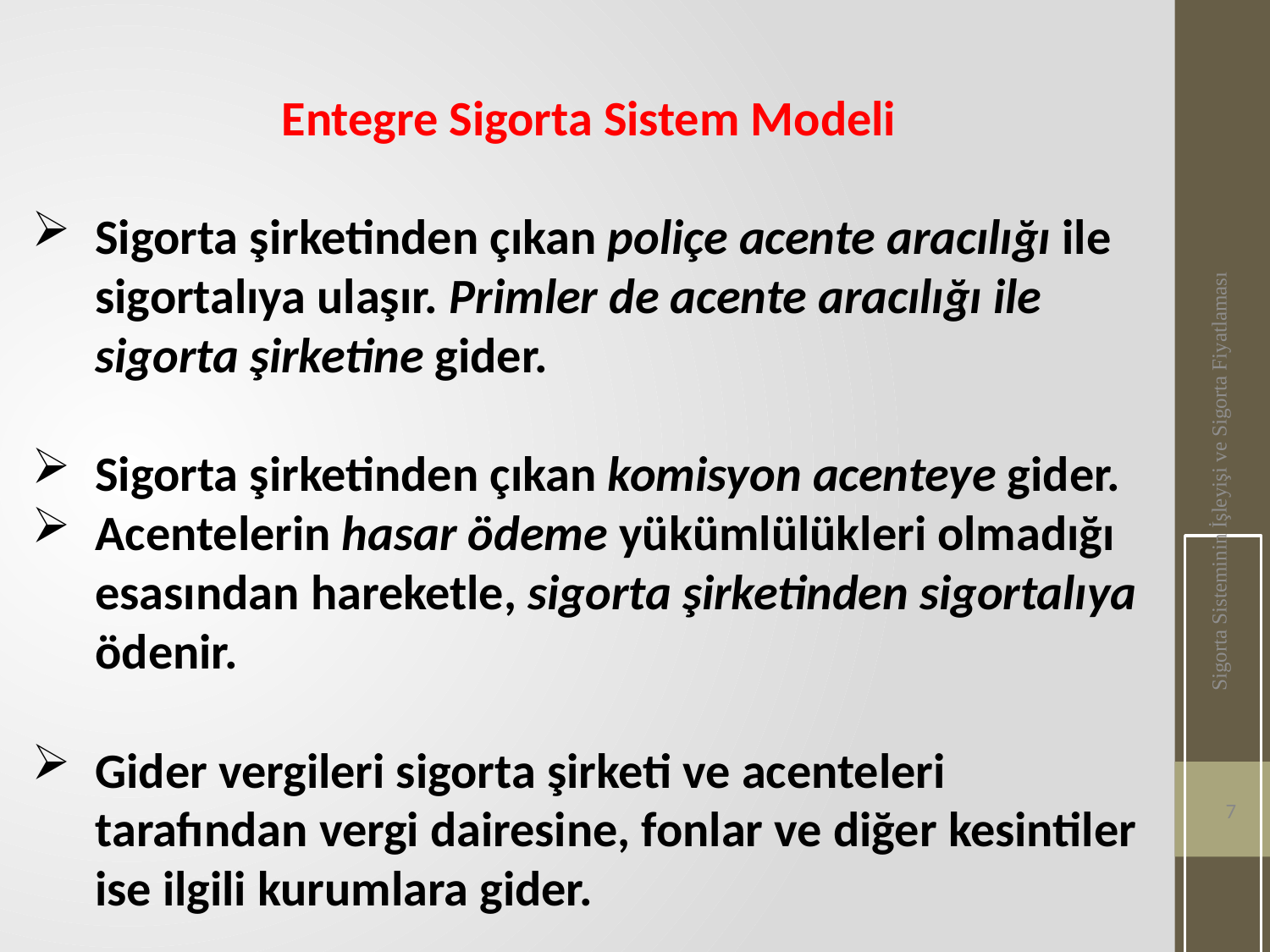

Entegre Sigorta Sistem Modeli

Sigorta şirketinden çıkan poliçe acente aracılığı ile sigortalıya ulaşır. Primler de acente aracılığı ile sigorta şirketine gider.

Sigorta şirketinden çıkan komisyon acenteye gider.
Acentelerin hasar ödeme yükümlülükleri olmadığı esasından hareketle, sigorta şirketinden sigortalıya ödenir.

Gider vergileri sigorta şirketi ve acenteleri tarafından vergi dairesine, fonlar ve diğer kesintiler ise ilgili kurumlara gider.

Sigorta Sisteminin İşleyişi ve Sigorta Fiyatlaması
7